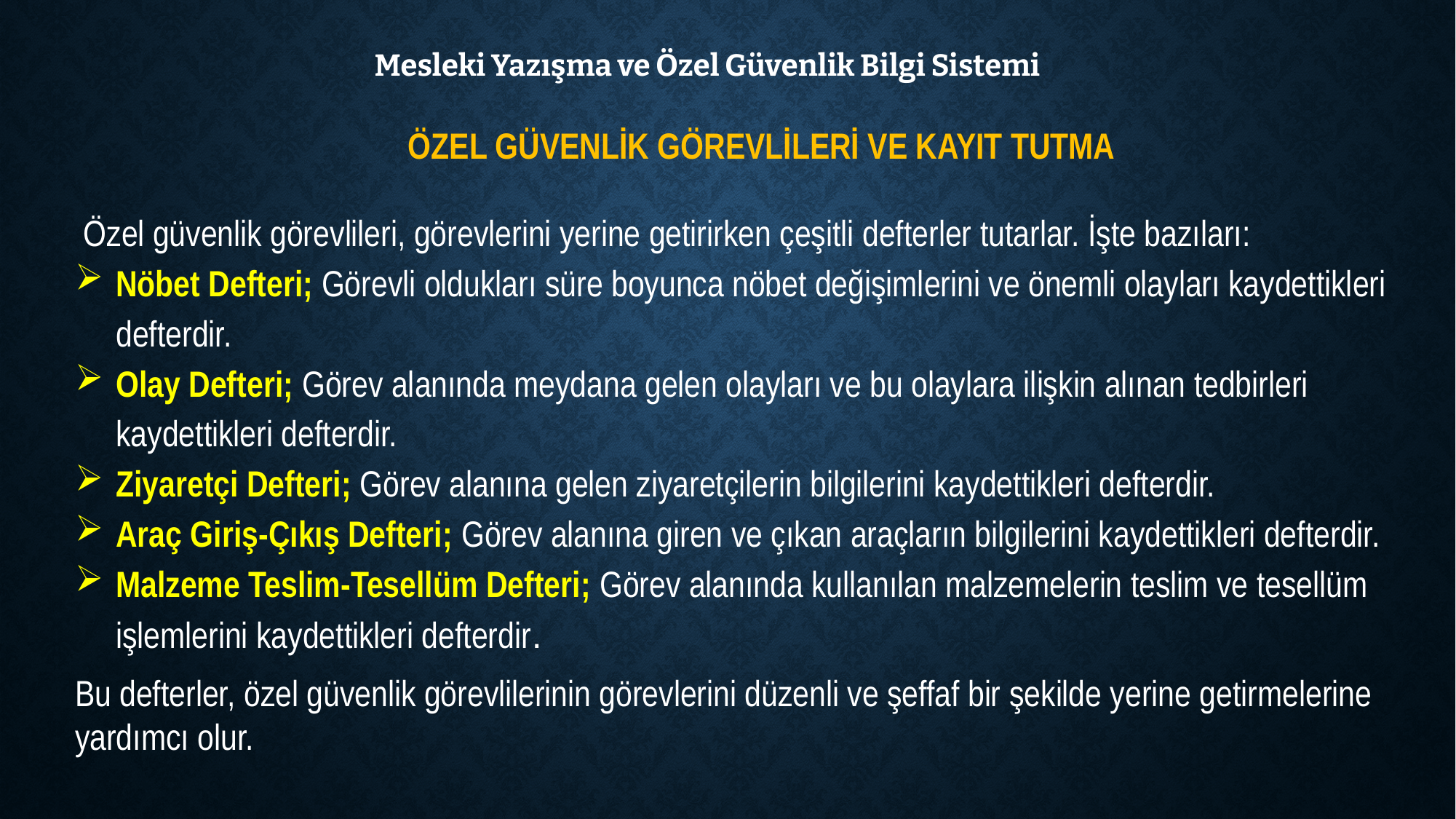

Mesleki Yazışma ve Özel Güvenlik Bilgi Sistemi
ÖZEL GÜVENLİK GÖREVLİLERİ VE KAYIT TUTMA

 Özel güvenlik görevlileri, görevlerini yerine getirirken çeşitli defterler tutarlar. İşte bazıları:
Nöbet Defteri; Görevli oldukları süre boyunca nöbet değişimlerini ve önemli olayları kaydettikleri defterdir.
Olay Defteri; Görev alanında meydana gelen olayları ve bu olaylara ilişkin alınan tedbirleri kaydettikleri defterdir.
Ziyaretçi Defteri; Görev alanına gelen ziyaretçilerin bilgilerini kaydettikleri defterdir.
Araç Giriş-Çıkış Defteri; Görev alanına giren ve çıkan araçların bilgilerini kaydettikleri defterdir.
Malzeme Teslim-Tesellüm Defteri; Görev alanında kullanılan malzemelerin teslim ve tesellüm işlemlerini kaydettikleri defterdir.
Bu defterler, özel güvenlik görevlilerinin görevlerini düzenli ve şeffaf bir şekilde yerine getirmelerine yardımcı olur.